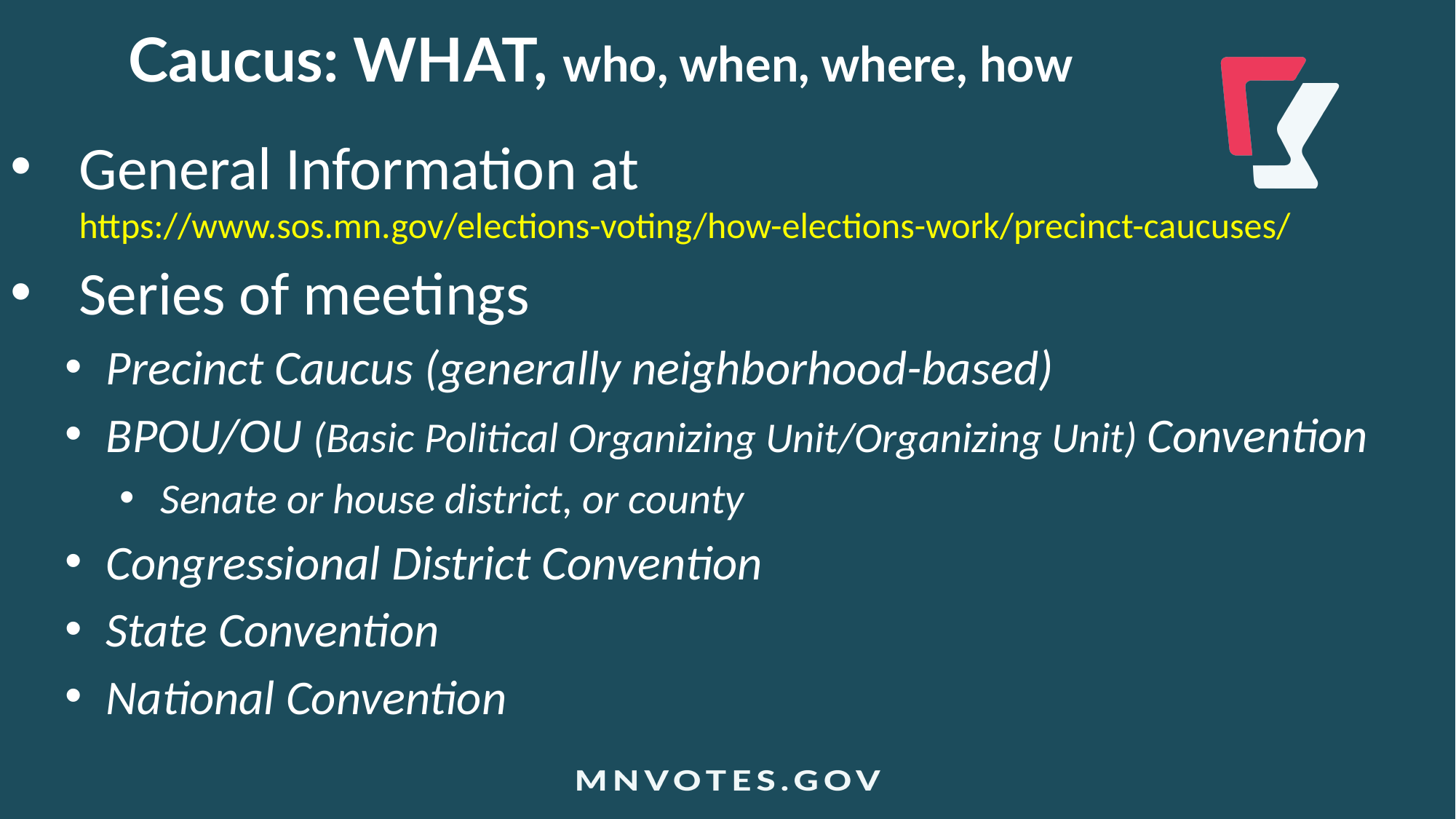

Caucus: WHAT, who, when, where, how
General Information at
https://www.sos.mn.gov/elections-voting/how-elections-work/precinct-caucuses/
Series of meetings
Precinct Caucus (generally neighborhood-based)
BPOU/OU (Basic Political Organizing Unit/Organizing Unit) Convention
Senate or house district, or county
Congressional District Convention
State Convention
National Convention